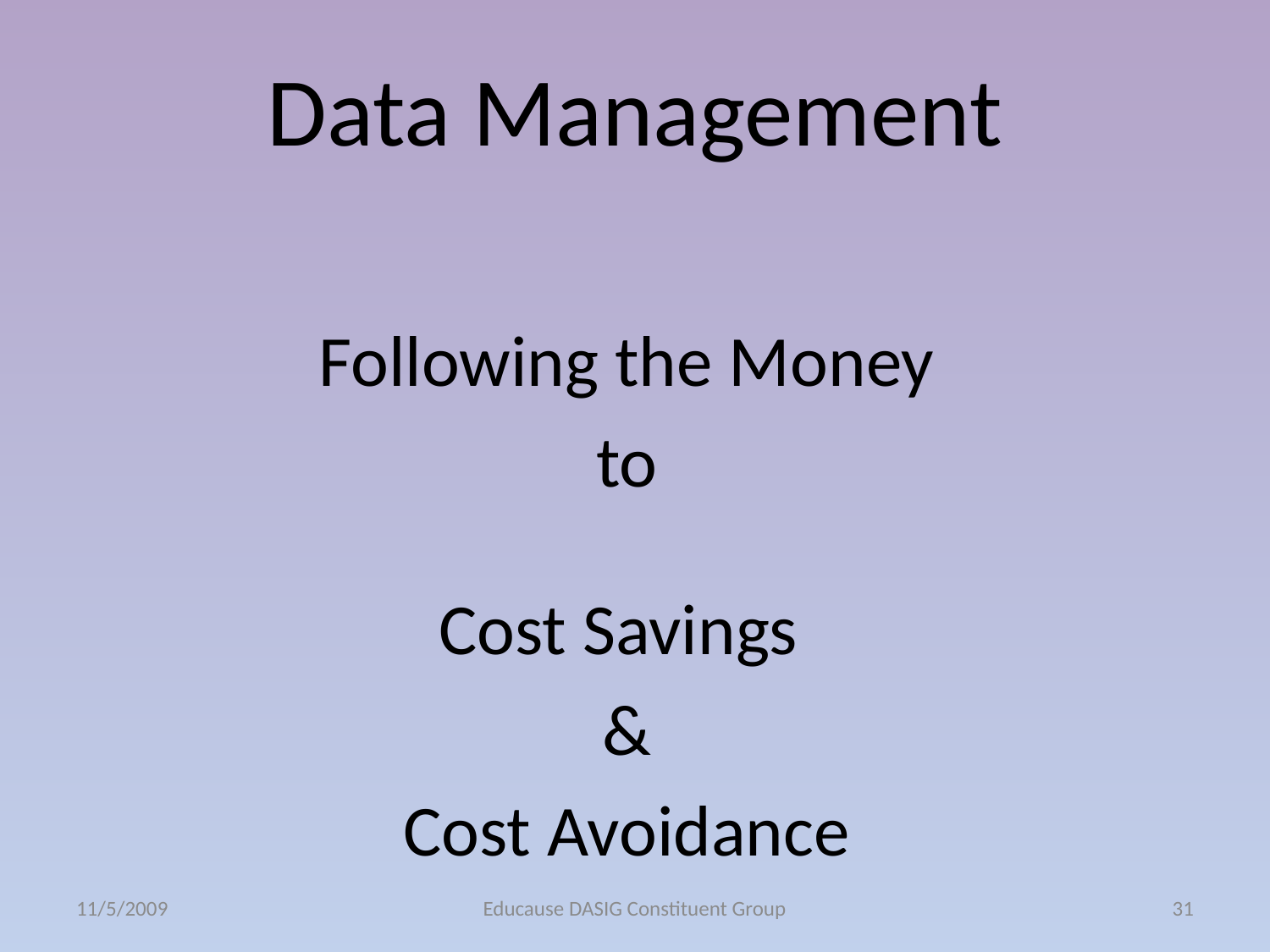

Data Management

Following the Money
to

Cost Savings
&
Cost Avoidance
11/5/2009
Educause DASIG Constituent Group
31